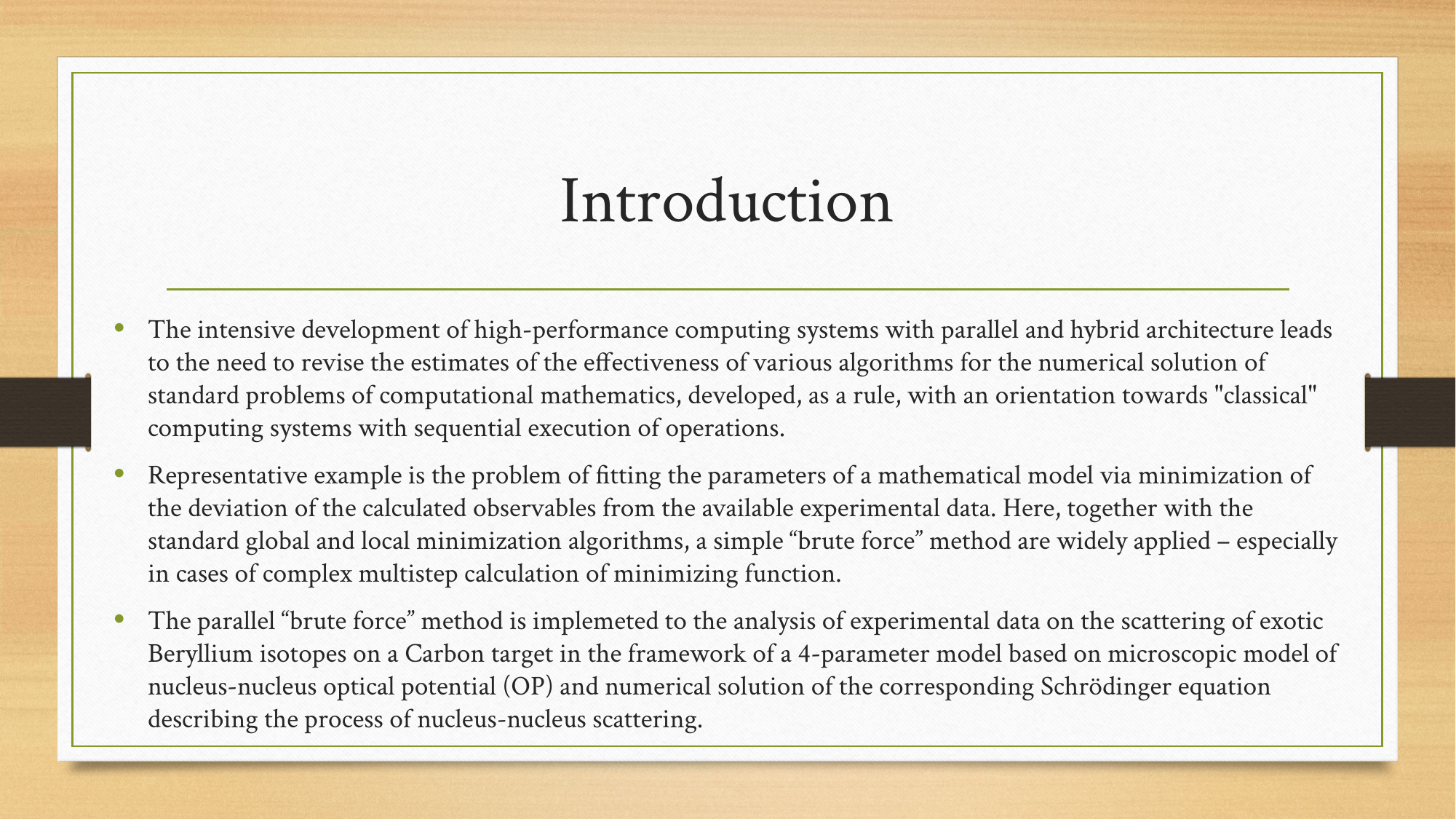

# Introduction
The intensive development of high-performance computing systems with parallel and hybrid architecture leads to the need to revise the estimates of the effectiveness of various algorithms for the numerical solution of standard problems of computational mathematics, developed, as a rule, with an orientation towards "classical" computing systems with sequential execution of operations.
Representative example is the problem of fitting the parameters of a mathematical model via minimization of the deviation of the calculated observables from the available experimental data. Here, together with the standard global and local minimization algorithms, a simple “brute force” method are widely applied – especially in cases of complex multistep calculation of minimizing function.
The parallel “brute force” method is implemeted to the analysis of experimental data on the scattering of exotic Beryllium isotopes on a Carbon target in the framework of a 4-parameter model based on microscopic model of nucleus-nucleus optical potential (OP) and numerical solution of the corresponding Schrödinger equation describing the process of nucleus-nucleus scattering.